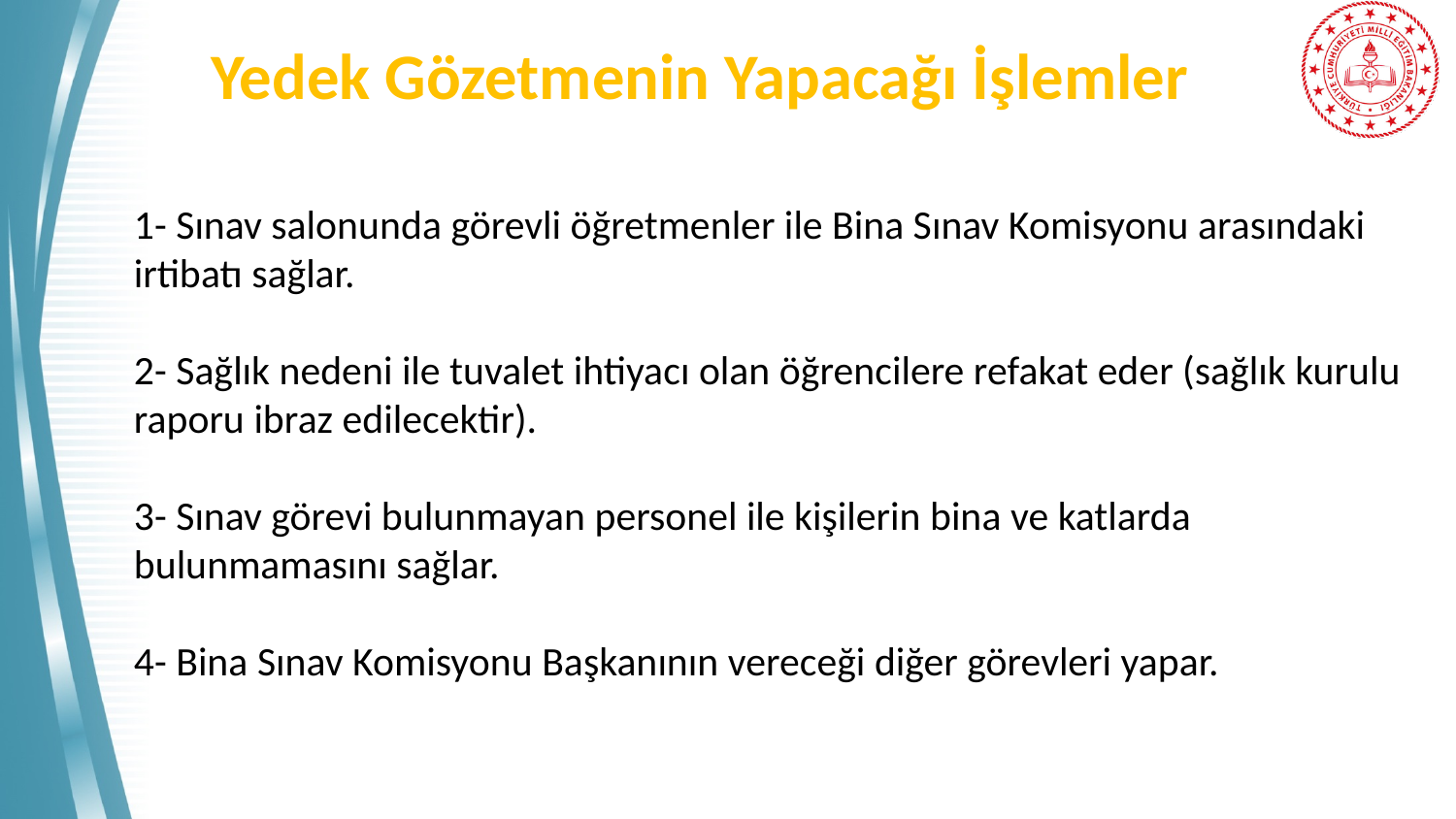

# Yedek Gözetmenin Yapacağı İşlemler

1- Sınav salonunda görevli öğretmenler ile Bina Sınav Komisyonu arasındaki irtibatı sağlar.

2- Sağlık nedeni ile tuvalet ihtiyacı olan öğrencilere refakat eder (sağlık kurulu raporu ibraz edilecektir).

3- Sınav görevi bulunmayan personel ile kişilerin bina ve katlarda bulunmamasını sağlar.

4- Bina Sınav Komisyonu Başkanının vereceği diğer görevleri yapar.